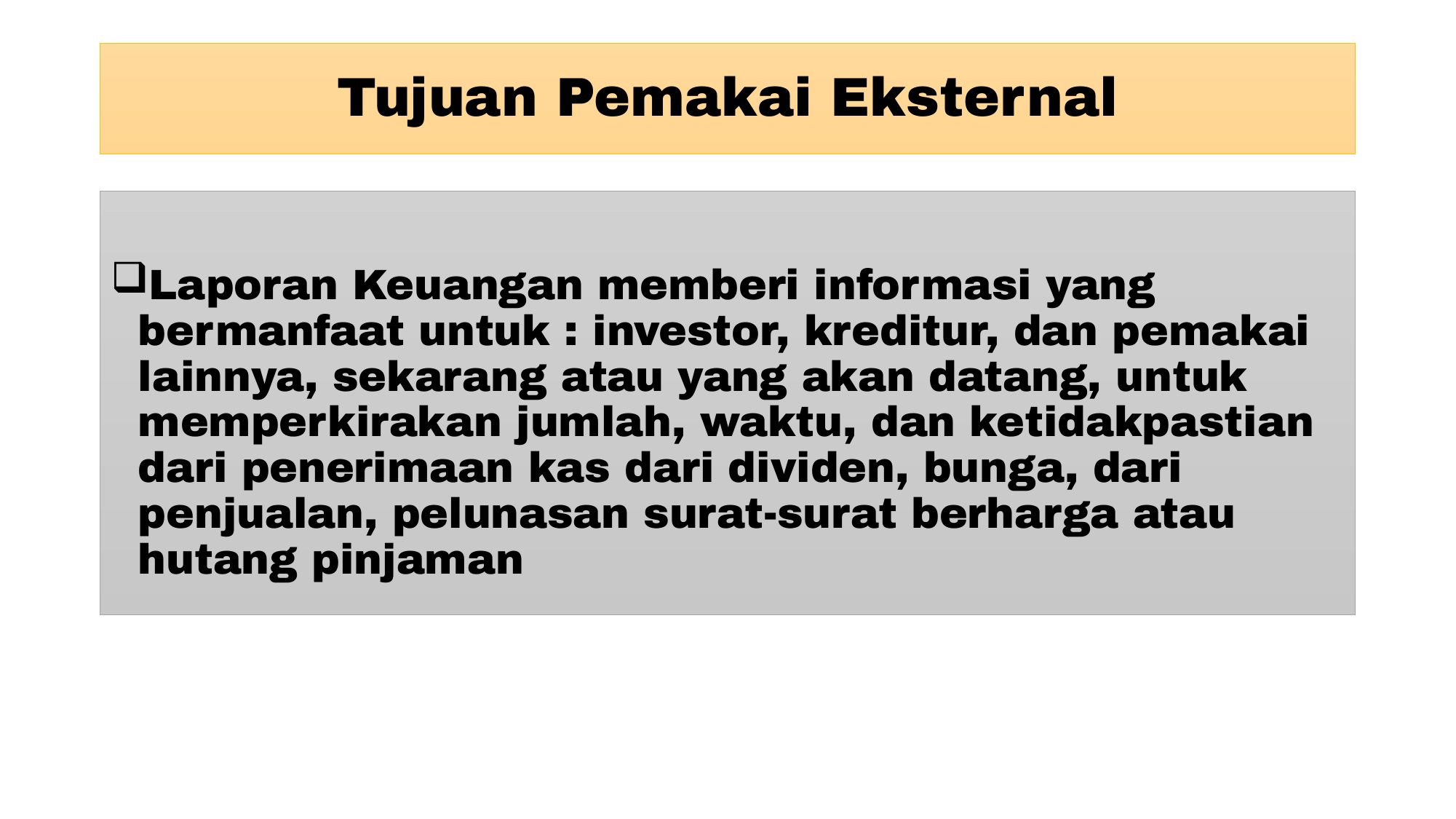

# Tujuan Pemakai Eksternal

Laporan Keuangan memberi informasi yang bermanfaat untuk : investor, kreditur, dan pemakai lainnya, sekarang atau yang akan datang, untuk memperkirakan jumlah, waktu, dan ketidakpastian dari penerimaan kas dari dividen, bunga, dari penjualan, pelunasan surat-surat berharga atau hutang pinjaman